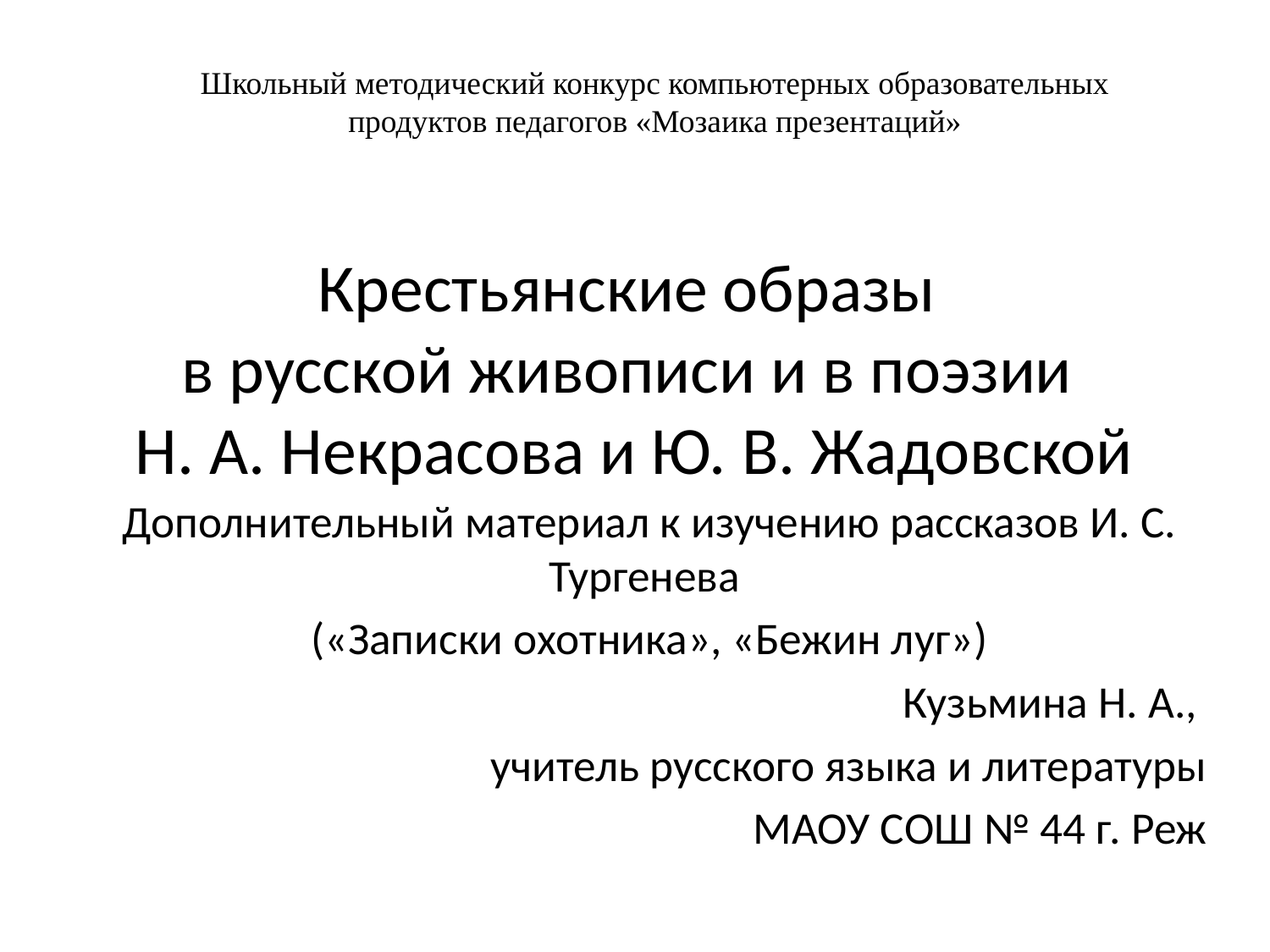

Школьный методический конкурс компьютерных образовательных продуктов педагогов «Мозаика презентаций»
# Крестьянские образы в русской живописи и в поэзии Н. А. Некрасова и Ю. В. Жадовской
Дополнительный материал к изучению рассказов И. С. Тургенева
(«Записки охотника», «Бежин луг»)
Кузьмина Н. А.,
учитель русского языка и литературы
МАОУ СОШ № 44 г. Реж